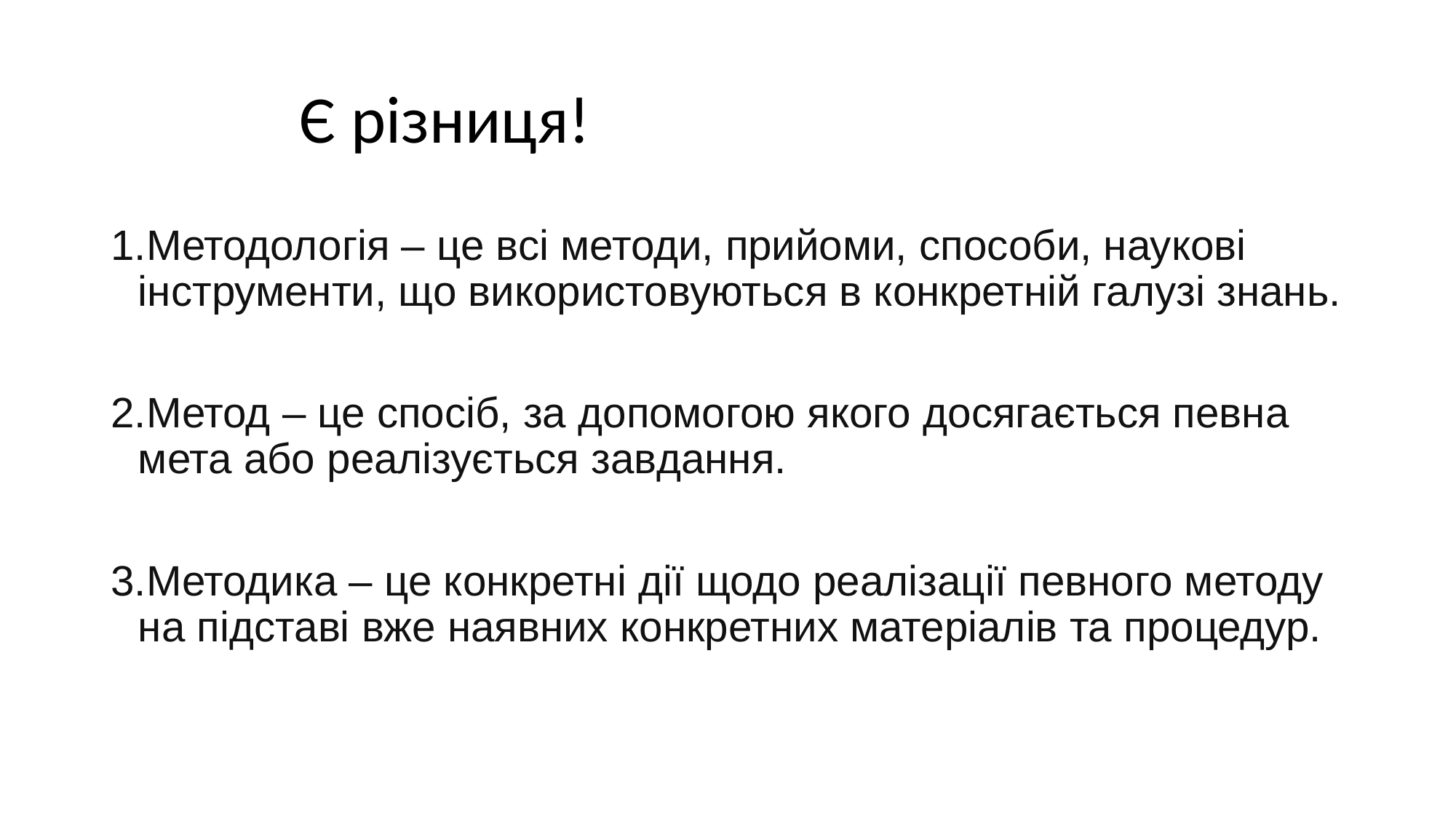

# Є різниця!
Методологія – це всі методи, прийоми, способи, наукові інструменти, що використовуються в конкретній галузі знань.

Метод – це спосіб, за допомогою якого досягається певна мета або реалізується завдання.

Методика – це конкретні дії щодо реалізації певного методу на підставі вже наявних конкретних матеріалів та процедур.